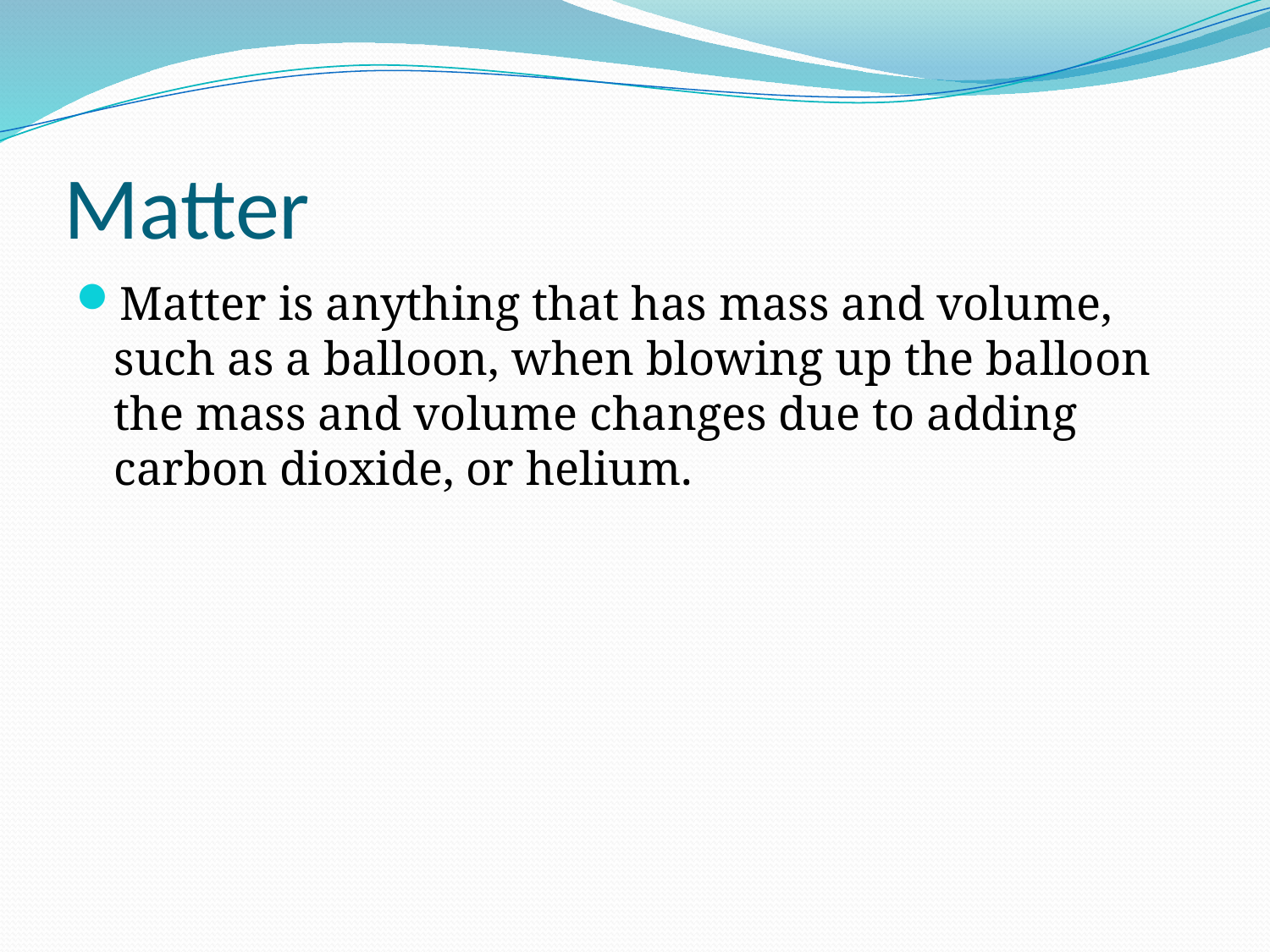

# Matter
Matter is anything that has mass and volume, such as a balloon, when blowing up the balloon the mass and volume changes due to adding carbon dioxide, or helium.